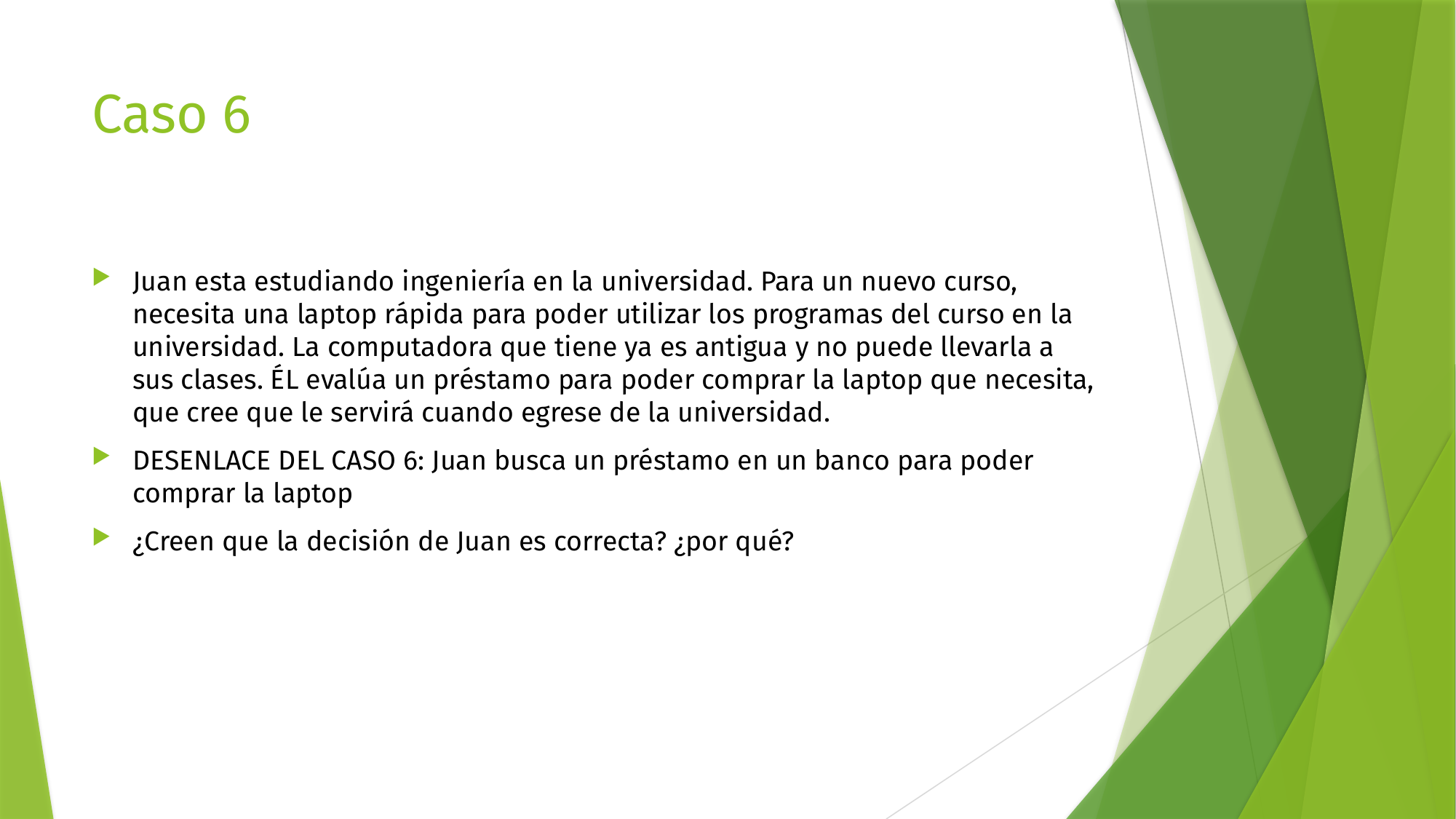

# Caso 6
Juan esta estudiando ingeniería en la universidad. Para un nuevo curso, necesita una laptop rápida para poder utilizar los programas del curso en la universidad. La computadora que tiene ya es antigua y no puede llevarla a sus clases. ÉL evalúa un préstamo para poder comprar la laptop que necesita, que cree que le servirá cuando egrese de la universidad.
DESENLACE DEL CASO 6: Juan busca un préstamo en un banco para poder comprar la laptop
¿Creen que la decisión de Juan es correcta? ¿por qué?